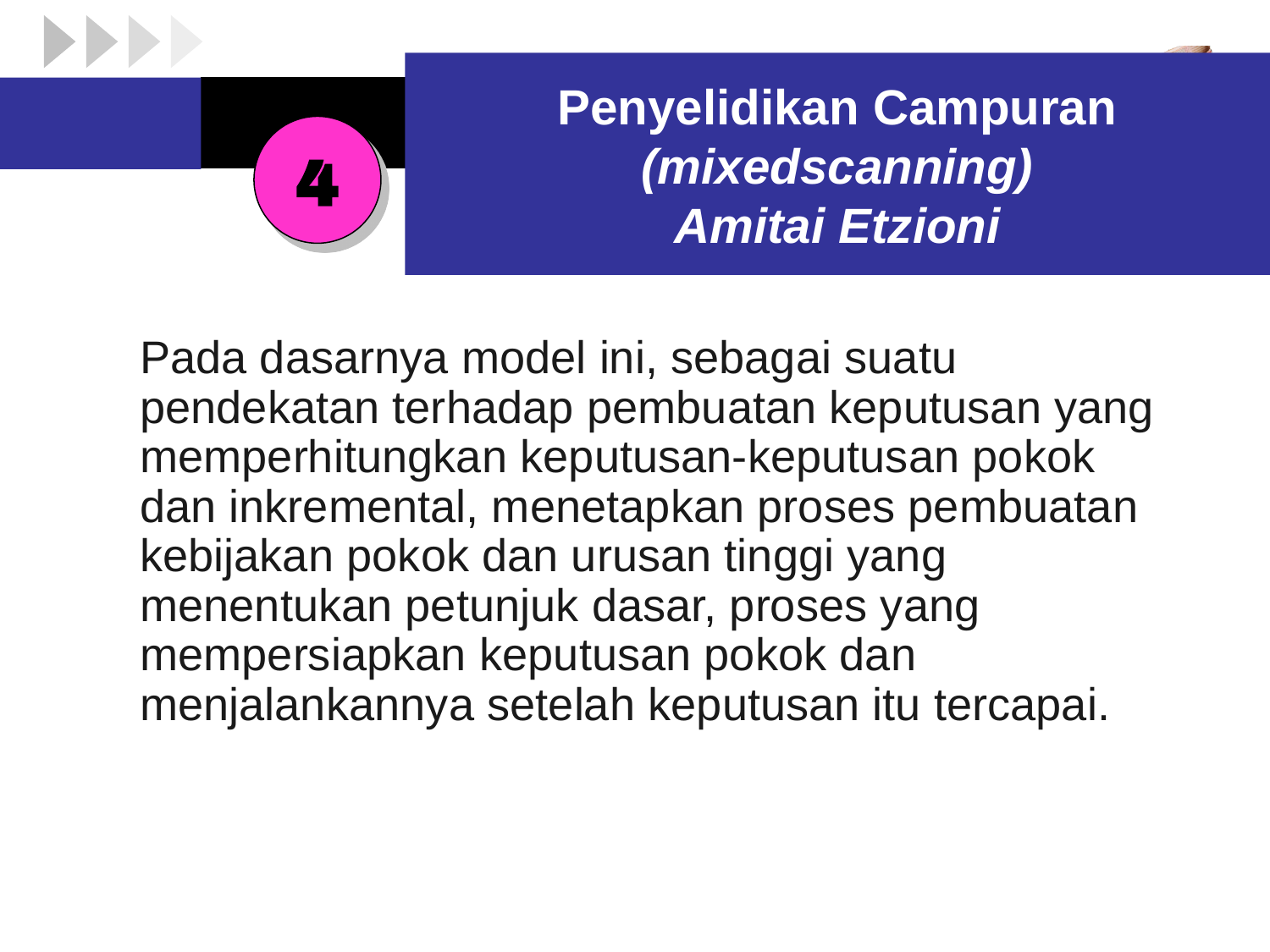

# Penyelidikan Campuran (mixedscanning) Amitai Etzioni
4
Pada dasarnya model ini, sebagai suatu pendekatan terhadap pembuatan keputusan yang memperhitungkan keputusan-keputusan pokok dan inkremental, menetapkan proses pembuatan kebijakan pokok dan urusan tinggi yang menentukan petunjuk dasar, proses yang mempersiapkan keputusan pokok dan menjalankannya setelah keputusan itu tercapai.